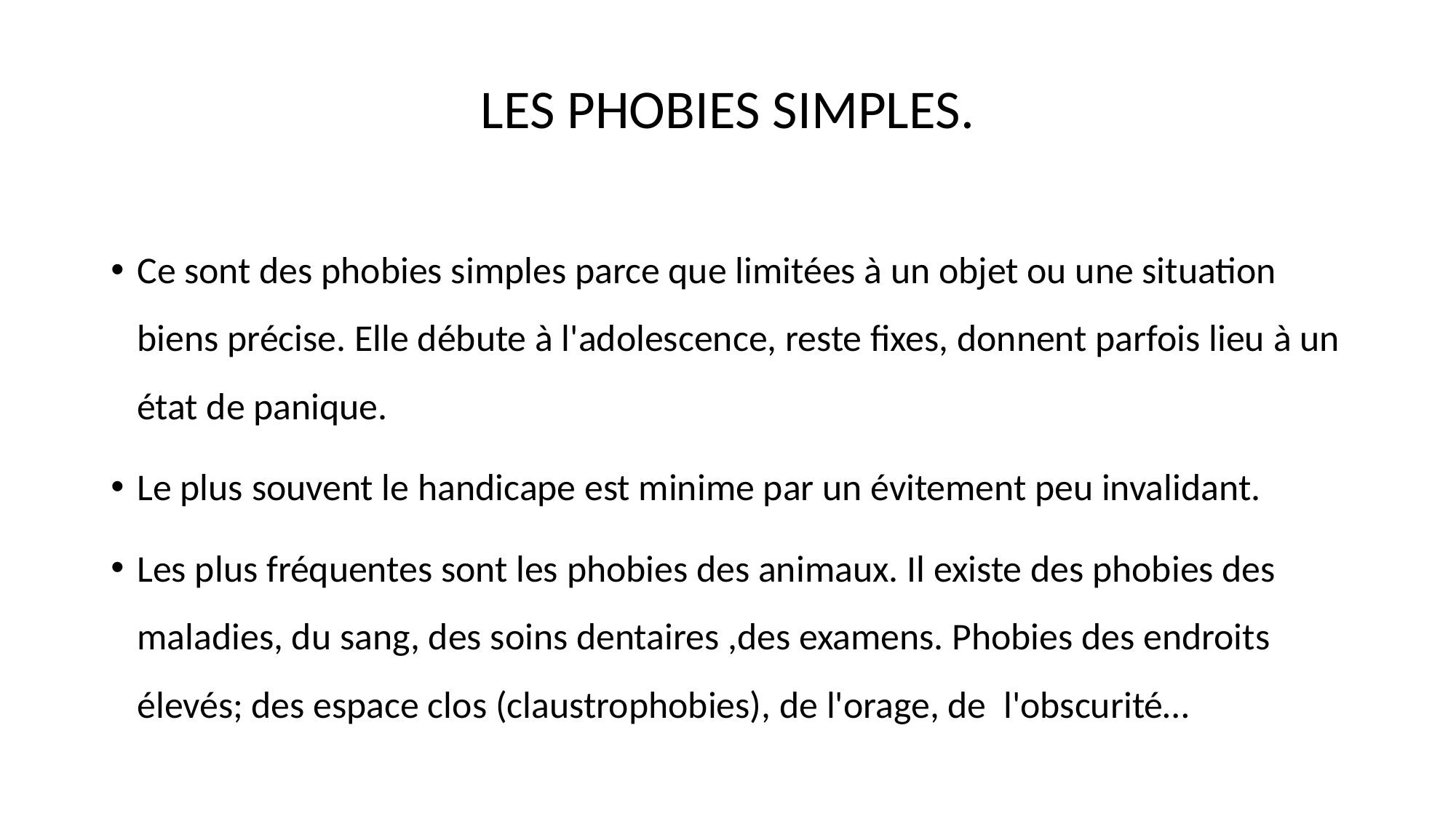

# LES PHOBIES SIMPLES.
Ce sont des phobies simples parce que limitées à un objet ou une situation biens précise. Elle débute à l'adolescence, reste fixes, donnent parfois lieu à un état de panique.
Le plus souvent le handicape est minime par un évitement peu invalidant.
Les plus fréquentes sont les phobies des animaux. Il existe des phobies des maladies, du sang, des soins dentaires ,des examens. Phobies des endroits élevés; des espace clos (claustrophobies), de l'orage, de  l'obscurité…